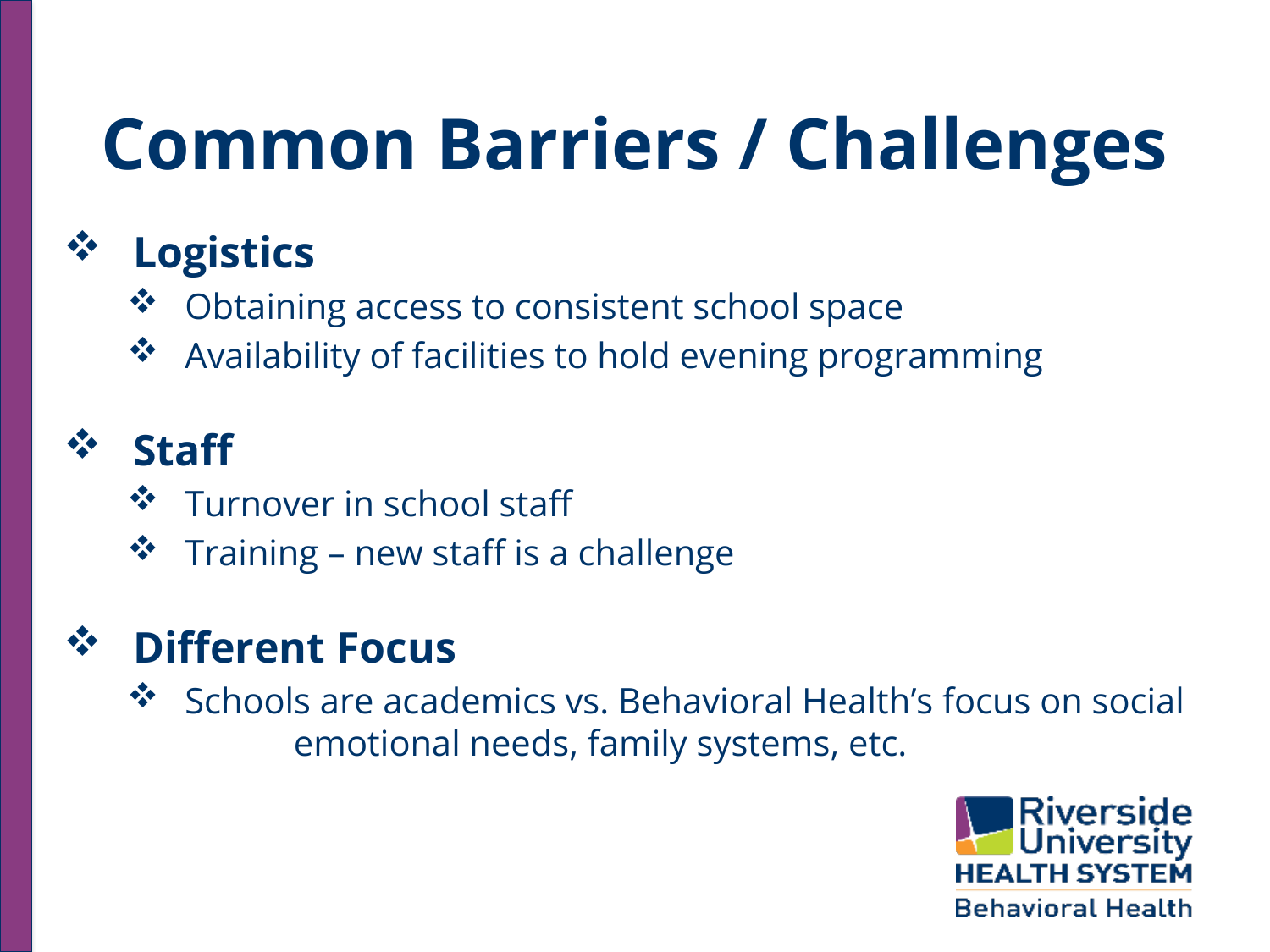

# Common Barriers / Challenges
  Logistics
  Obtaining access to consistent school space
  Availability of facilities to hold evening programming

  Staff
  Turnover in school staff
  Training – new staff is a challenge

  Different Focus
  Schools are academics vs. Behavioral Health’s focus on social 	emotional needs, family systems, etc.